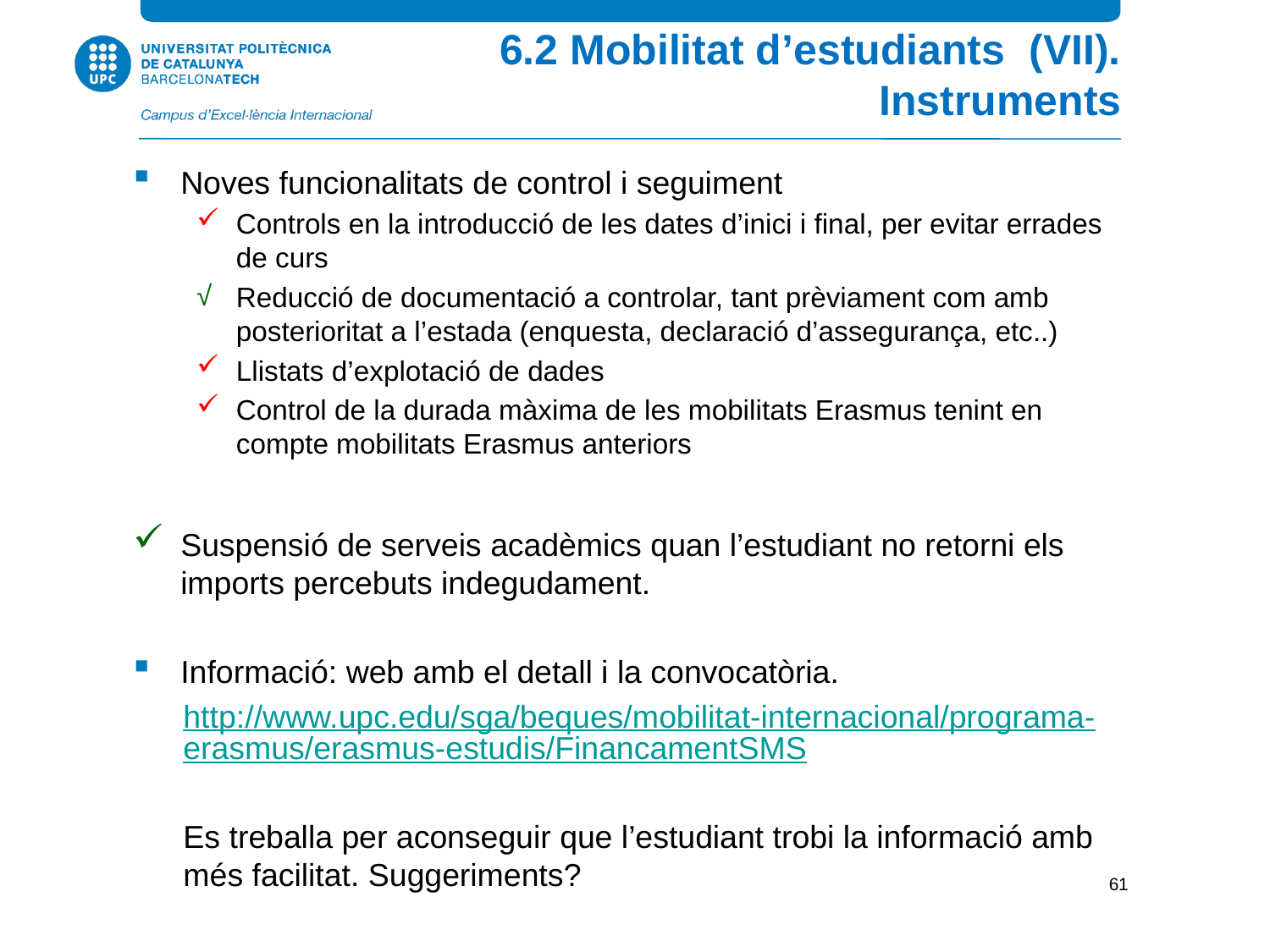

6.2 Mobilitat d’estudiants  (VII). Instruments

Noves funcionalitats de control i seguiment
Controls en la introducció de les dates d’inici i final, per evitar errades de curs
Reducció de documentació a controlar, tant prèviament com amb posterioritat a l’estada (enquesta, declaració d’assegurança, etc..)
Llistats d’explotació de dades
Control de la durada màxima de les mobilitats Erasmus tenint en compte mobilitats Erasmus anteriors

Suspensió de serveis acadèmics quan l’estudiant no retorni els imports percebuts indegudament.

Informació: web amb el detall i la convocatòria.
http://www.upc.edu/sga/beques/mobilitat-internacional/programa-erasmus/erasmus-estudis/FinancamentSMS

	Es treballa per aconseguir que l’estudiant trobi la informació amb més facilitat. Suggeriments?

61